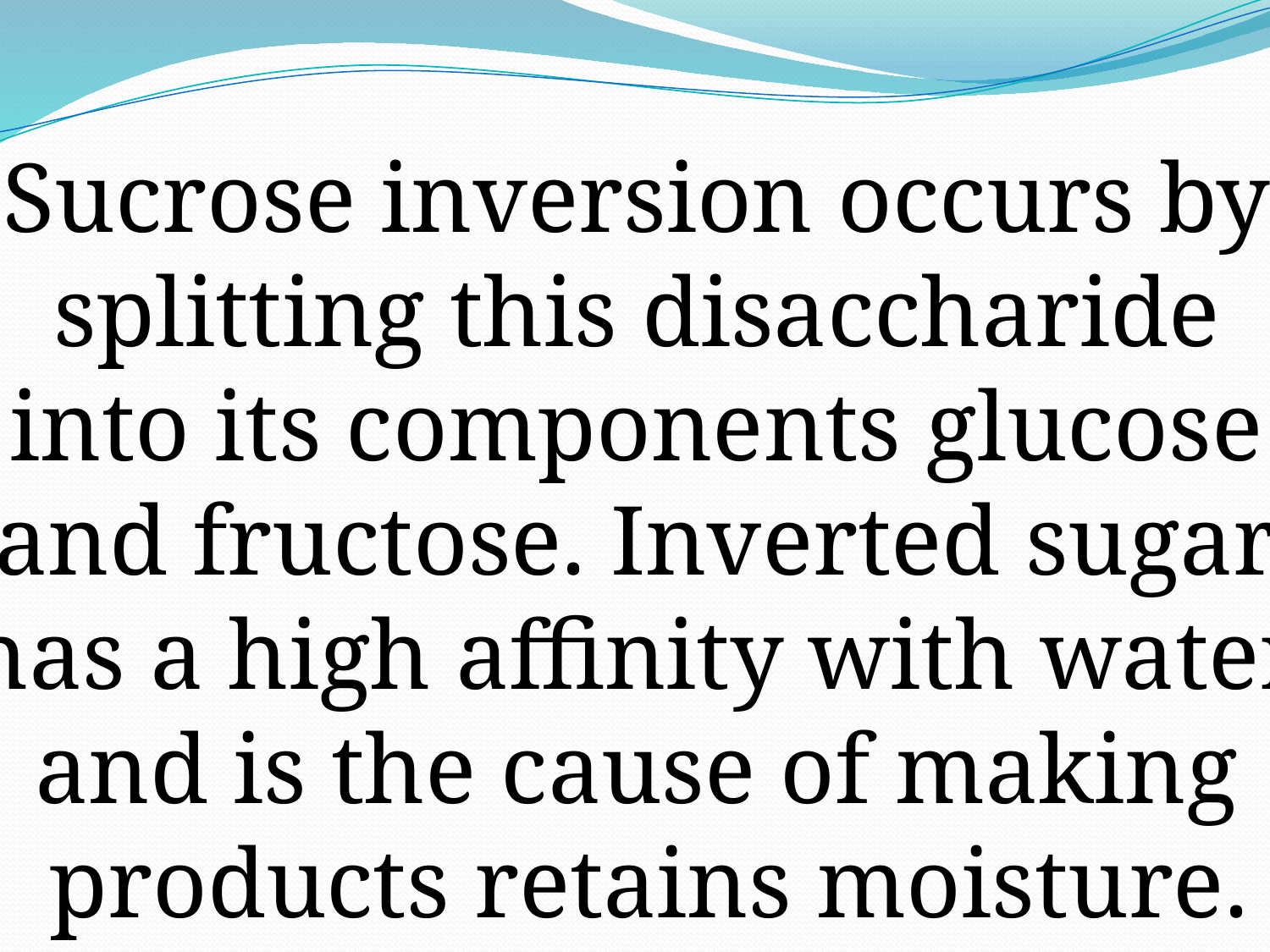

Sucrose inversion occurs by
splitting this disaccharide
into its components glucose
and fructose. Inverted sugar
has a high affinity with water
and is the cause of making
products retains moisture.